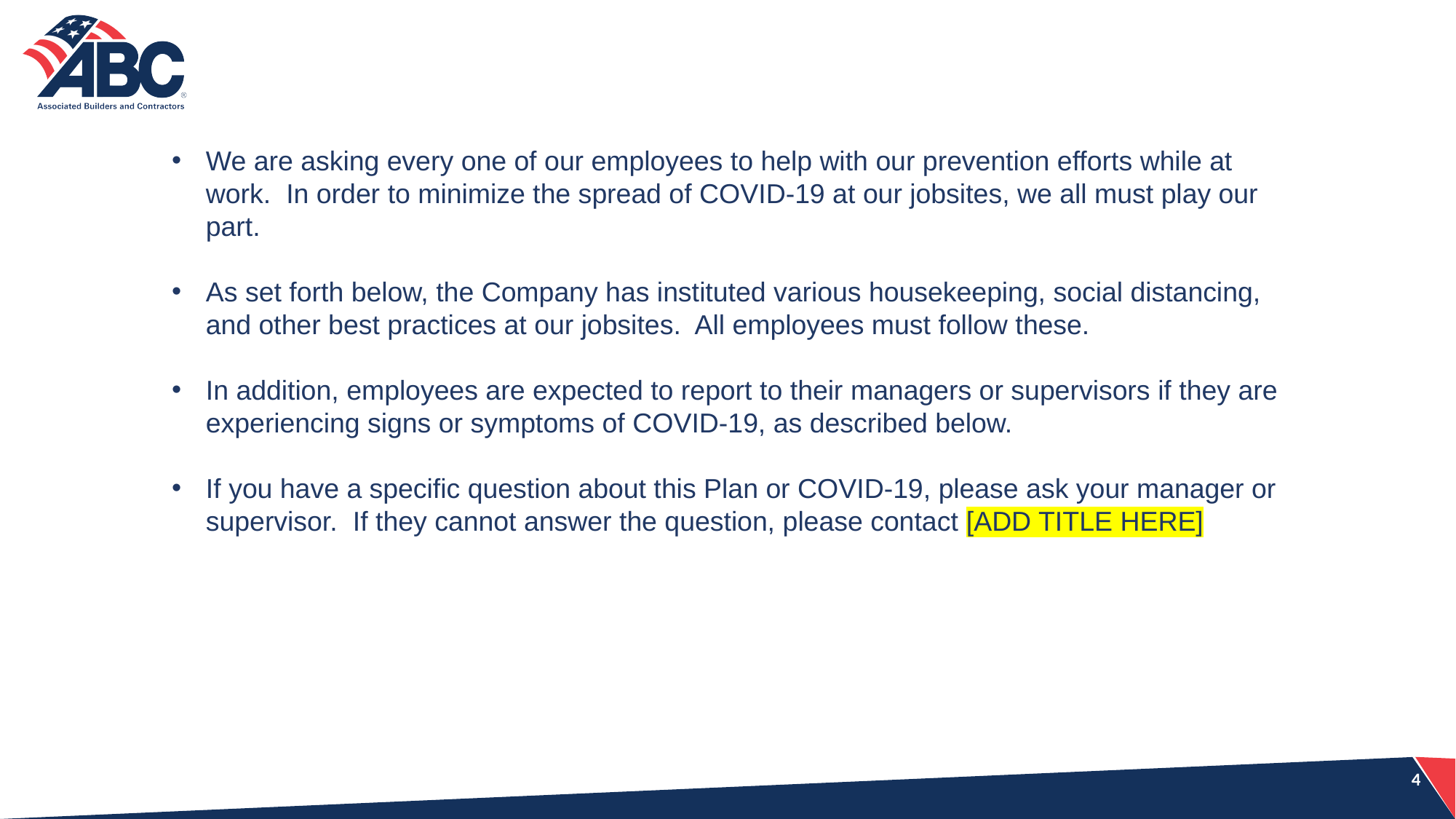

We are asking every one of our employees to help with our prevention efforts while at work.  In order to minimize the spread of COVID-19 at our jobsites, we all must play our part.

As set forth below, the Company has instituted various housekeeping, social distancing, and other best practices at our jobsites.  All employees must follow these.

In addition, employees are expected to report to their managers or supervisors if they are experiencing signs or symptoms of COVID-19, as described below.

If you have a specific question about this Plan or COVID-19, please ask your manager or supervisor.  If they cannot answer the question, please contact [ADD TITLE HERE]
4